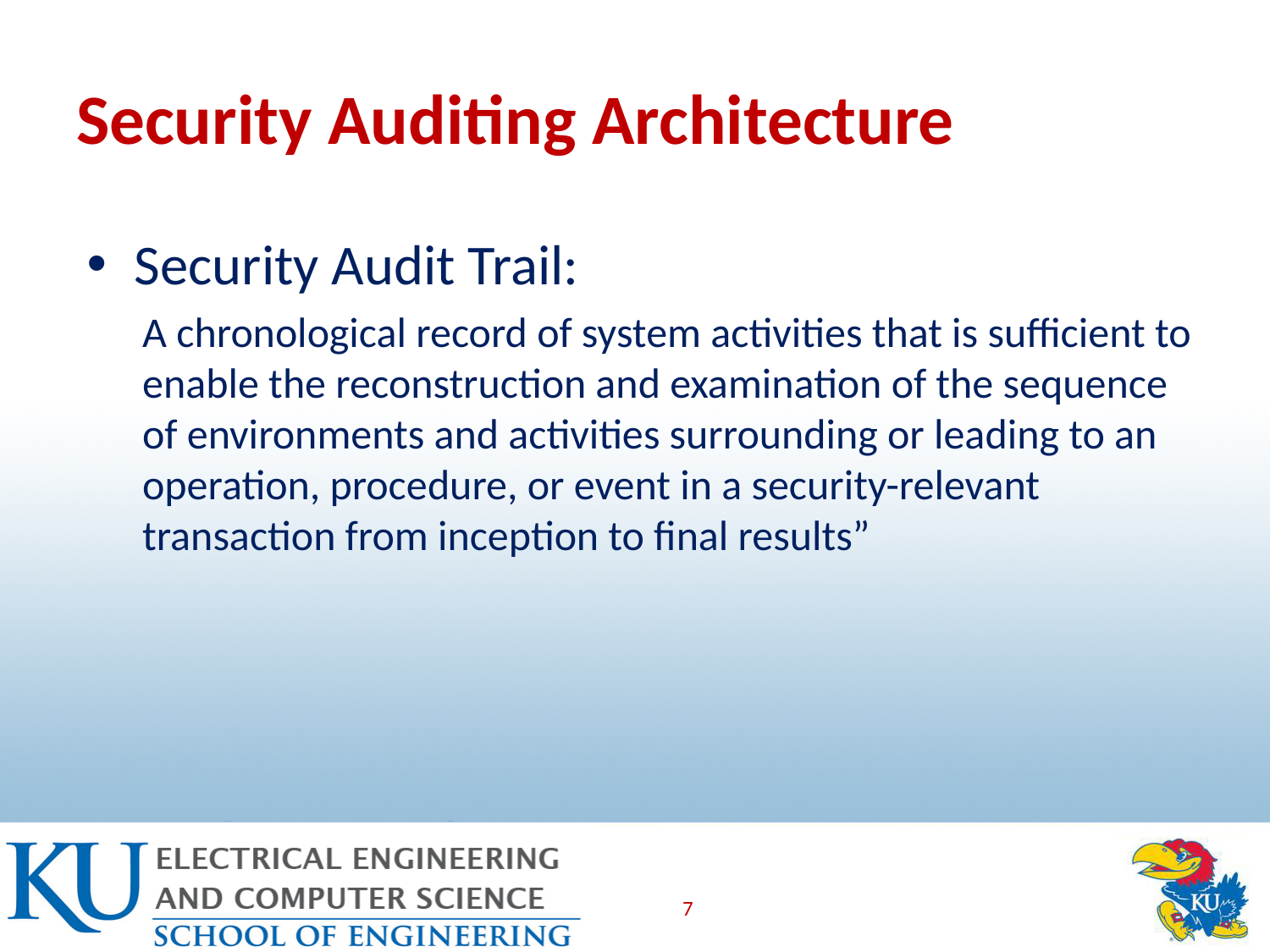

# Security Auditing Architecture
Security Audit Trail:
A chronological record of system activities that is sufficient to enable the reconstruction and examination of the sequence of environments and activities surrounding or leading to an operation, procedure, or event in a security-relevant transaction from inception to final results”
7